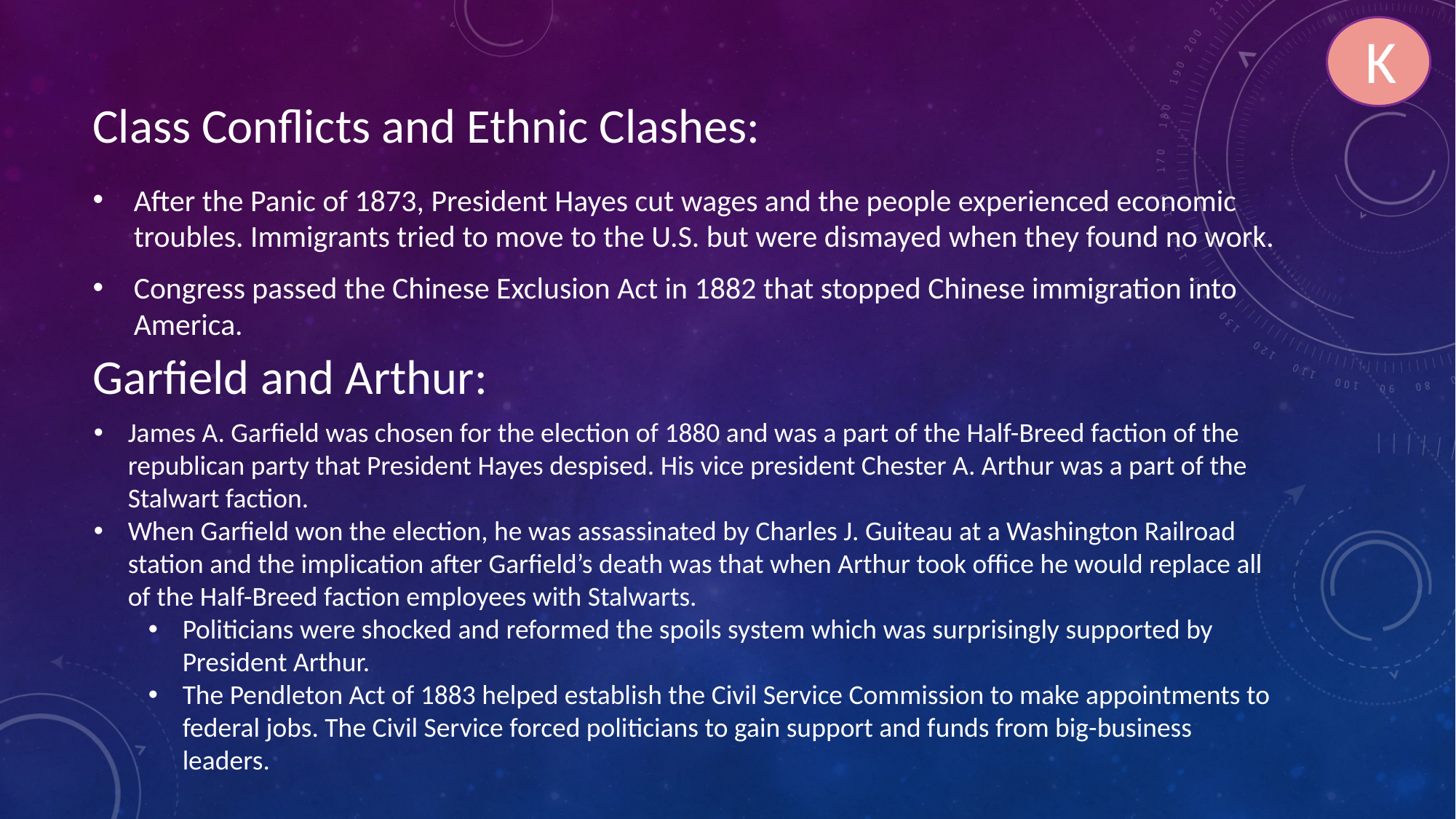

K
# Class Conflicts and Ethnic Clashes:
After the Panic of 1873, President Hayes cut wages and the people experienced economic troubles. Immigrants tried to move to the U.S. but were dismayed when they found no work.
Congress passed the Chinese Exclusion Act in 1882 that stopped Chinese immigration into America.
Garfield and Arthur:
James A. Garfield was chosen for the election of 1880 and was a part of the Half-Breed faction of the republican party that President Hayes despised. His vice president Chester A. Arthur was a part of the Stalwart faction.
When Garfield won the election, he was assassinated by Charles J. Guiteau at a Washington Railroad station and the implication after Garfield’s death was that when Arthur took office he would replace all of the Half-Breed faction employees with Stalwarts.
Politicians were shocked and reformed the spoils system which was surprisingly supported by President Arthur.
The Pendleton Act of 1883 helped establish the Civil Service Commission to make appointments to federal jobs. The Civil Service forced politicians to gain support and funds from big-business leaders.